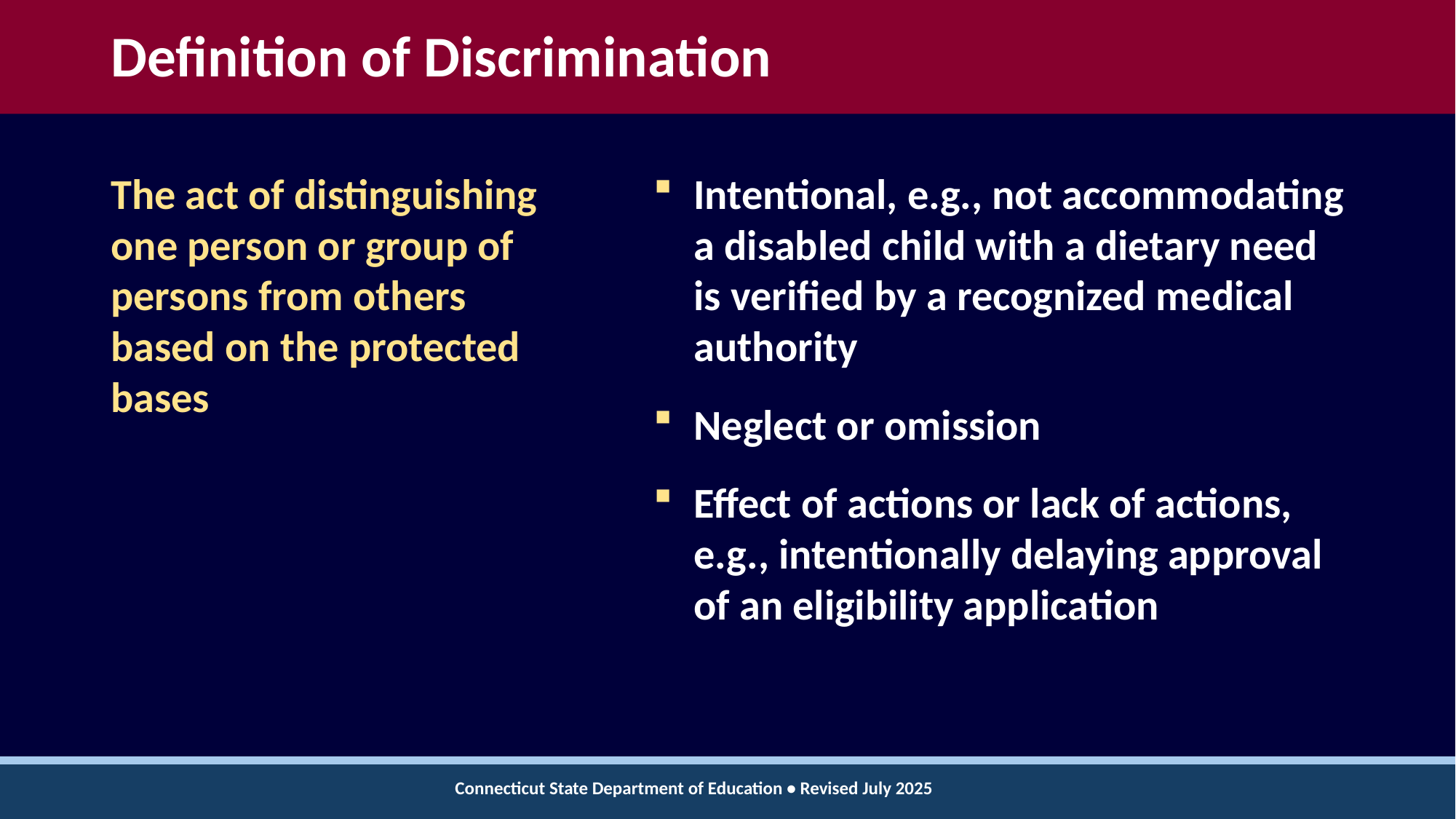

# Definition of Discrimination
The act of distinguishing one person or group of persons from others based on the protected bases

Intentional, e.g., not accommodating a disabled child with a dietary need is verified by a recognized medical authority
Neglect or omission
Effect of actions or lack of actions, e.g., intentionally delaying approval of an eligibility application

Connecticut State Department of Education • Revised July 2025